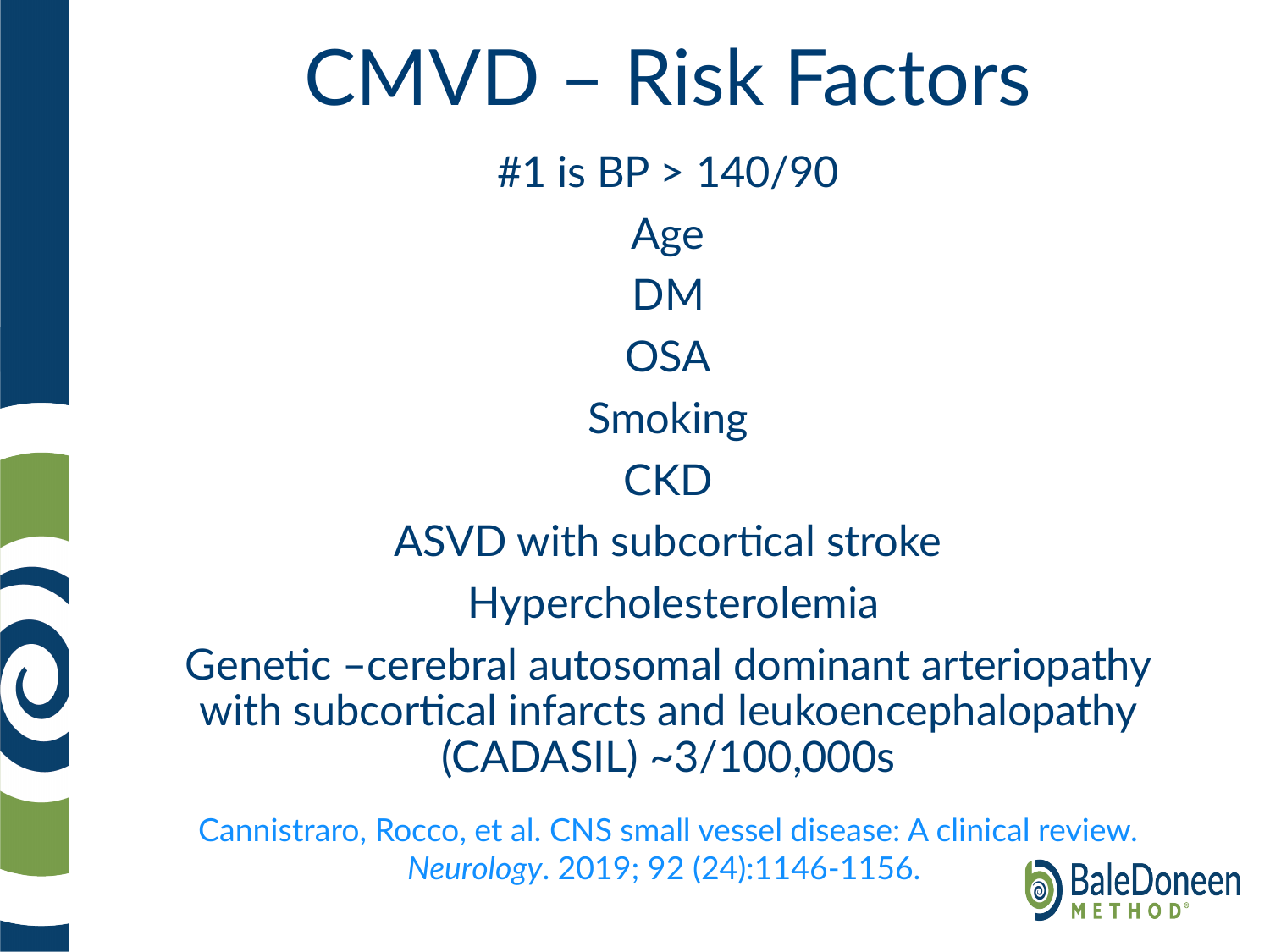

# CMVD – Risk Factors
#1 is BP > 140/90
Age
DM
OSA
Smoking
CKD
ASVD with subcortical stroke
 Hypercholesterolemia
Genetic –cerebral autosomal dominant arteriopathy with subcortical infarcts and leukoencephalopathy (CADASIL) ~3/100,000s
Cannistraro, Rocco, et al. CNS small vessel disease: A clinical review. Neurology. 2019; 92 (24):1146-1156.